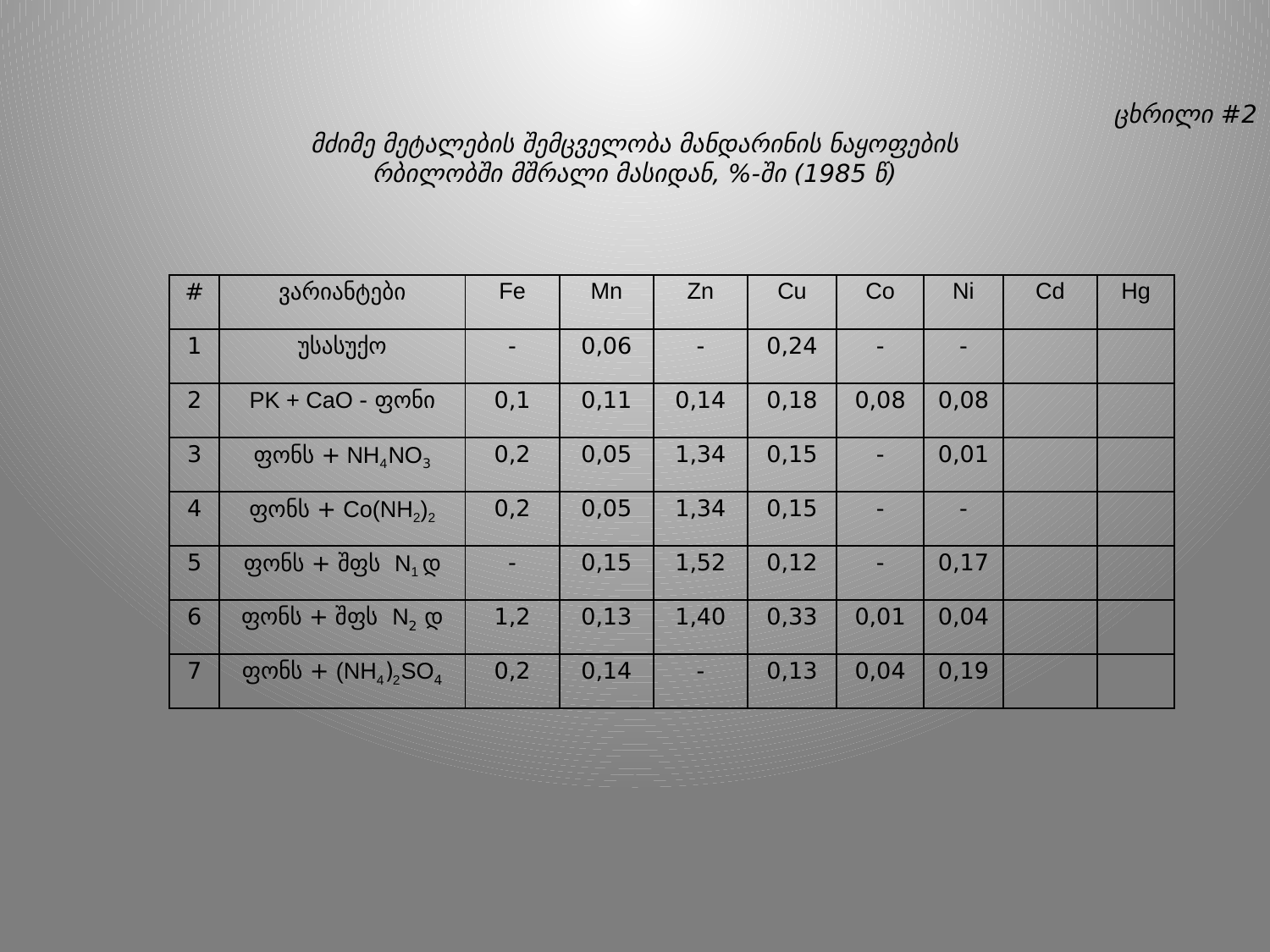

ცხრილი #2
მძიმე მეტალების შემცველობა მანდარინის ნაყოფების
რბილობში მშრალი მასიდან, %-ში (1985 წ)
| # | ვარიანტები | Fe | Mn | Zn | Cu | Co | Ni | Cd | Hg |
| --- | --- | --- | --- | --- | --- | --- | --- | --- | --- |
| 1 | უსასუქო | - | 0,06 | - | 0,24 | - | - |  |  |
| 2 | PK + CaO - ფონი | 0,1 | 0,11 | 0,14 | 0,18 | 0,08 | 0,08 |  |  |
| 3 | ფონს + NH4NO3 | 0,2 | 0,05 | 1,34 | 0,15 | - | 0,01 |  |  |
| 4 | ფონს + Co(NH2)2 | 0,2 | 0,05 | 1,34 | 0,15 | - | - |  |  |
| 5 | ფონს + შფს N1 დ | - | 0,15 | 1,52 | 0,12 | - | 0,17 |  |  |
| 6 | ფონს + შფს N2 დ | 1,2 | 0,13 | 1,40 | 0,33 | 0,01 | 0,04 |  |  |
| 7 | ფონს + (NH4)2SO4 | 0,2 | 0,14 | - | 0,13 | 0,04 | 0,19 |  |  |